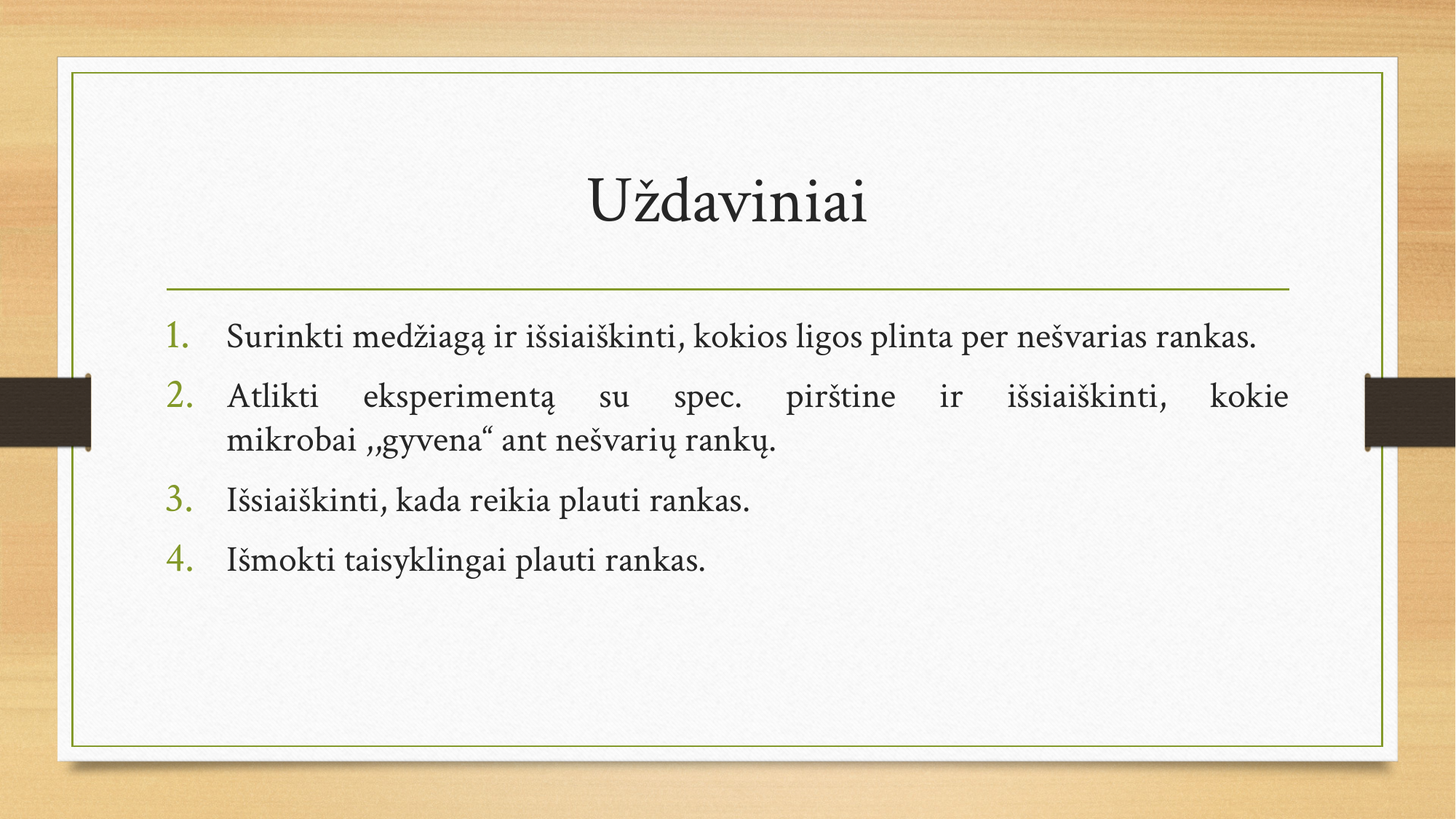

# Uždaviniai
Surinkti medžiagą ir išsiaiškinti, kokios ligos plinta per nešvarias rankas.
Atlikti eksperimentą su spec. pirštine ir išsiaiškinti, kokie mikrobai ,,gyvena“ ant nešvarių rankų.
Išsiaiškinti, kada reikia plauti rankas.
Išmokti taisyklingai plauti rankas.